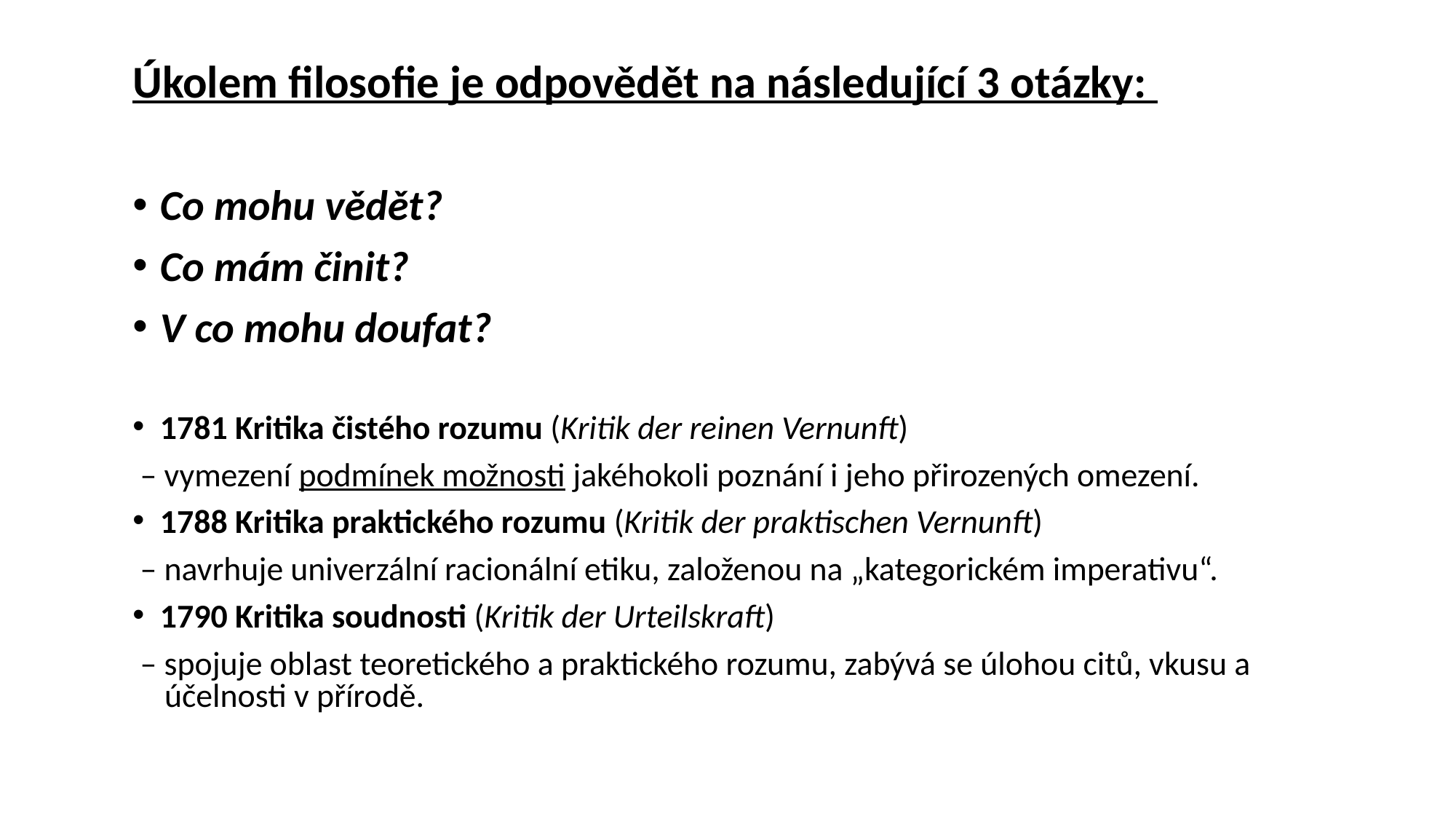

Úkolem filosofie je odpovědět na následující 3 otázky:

Co mohu vědět?
Co mám činit?
V co mohu doufat?

1781 Kritika čistého rozumu (Kritik der reinen Vernunft)
 – vymezení podmínek možnosti jakéhokoli poznání i jeho přirozených omezení.
1788 Kritika praktického rozumu (Kritik der praktischen Vernunft)
 – navrhuje univerzální racionální etiku, založenou na „kategorickém imperativu“.
1790 Kritika soudnosti (Kritik der Urteilskraft)
 – spojuje oblast teoretického a praktického rozumu, zabývá se úlohou citů, vkusu a účelnosti v přírodě.